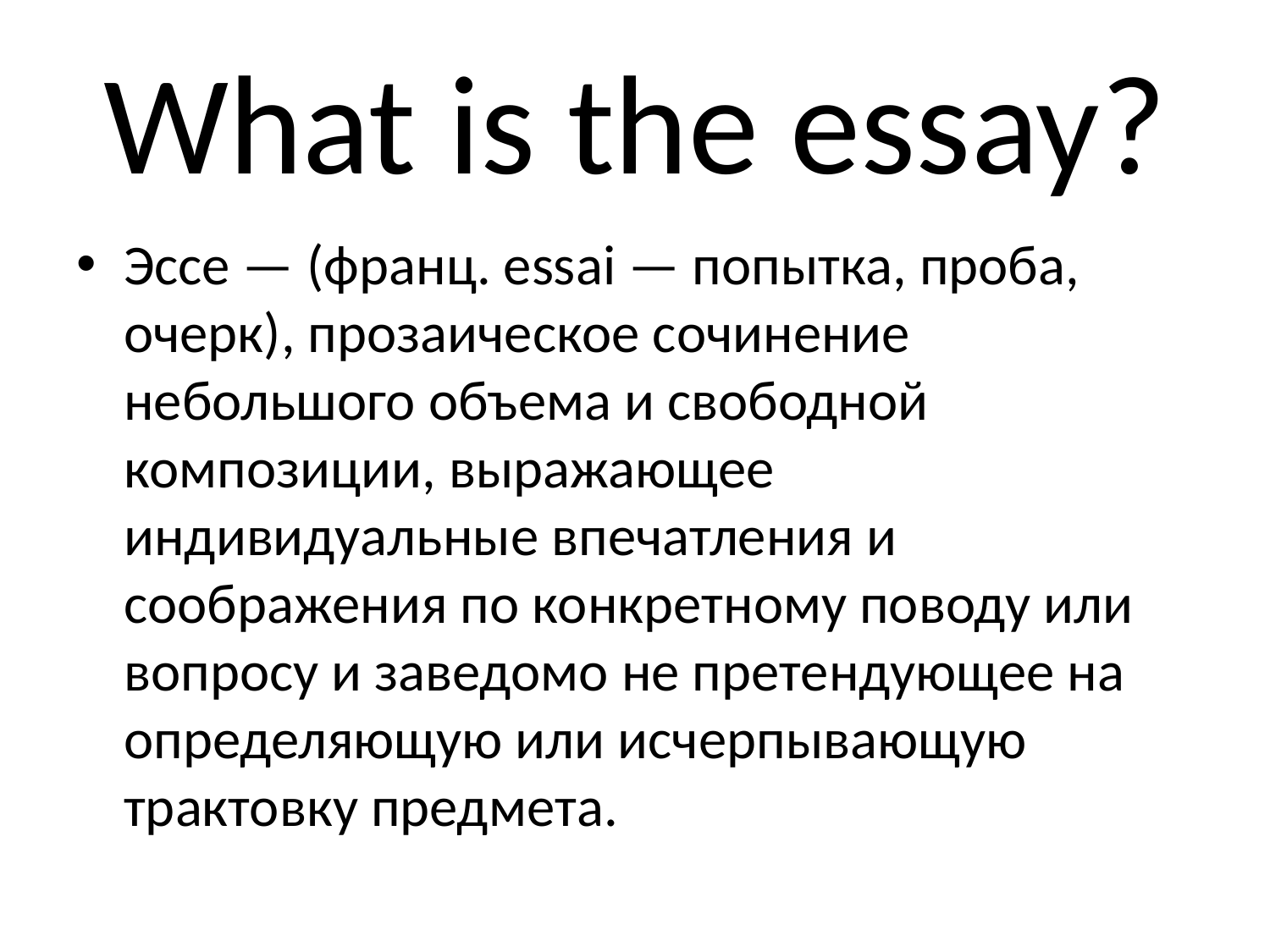

# What is the essay?
Эссе — (франц. essai — попытка, проба, очерк), прозаическое сочинение небольшого объема и свободной композиции, выражающее индивидуальные впечатления и соображения по конкретному поводу или вопросу и заведомо не претендующее на определяющую или исчерпывающую трактовку предмета.